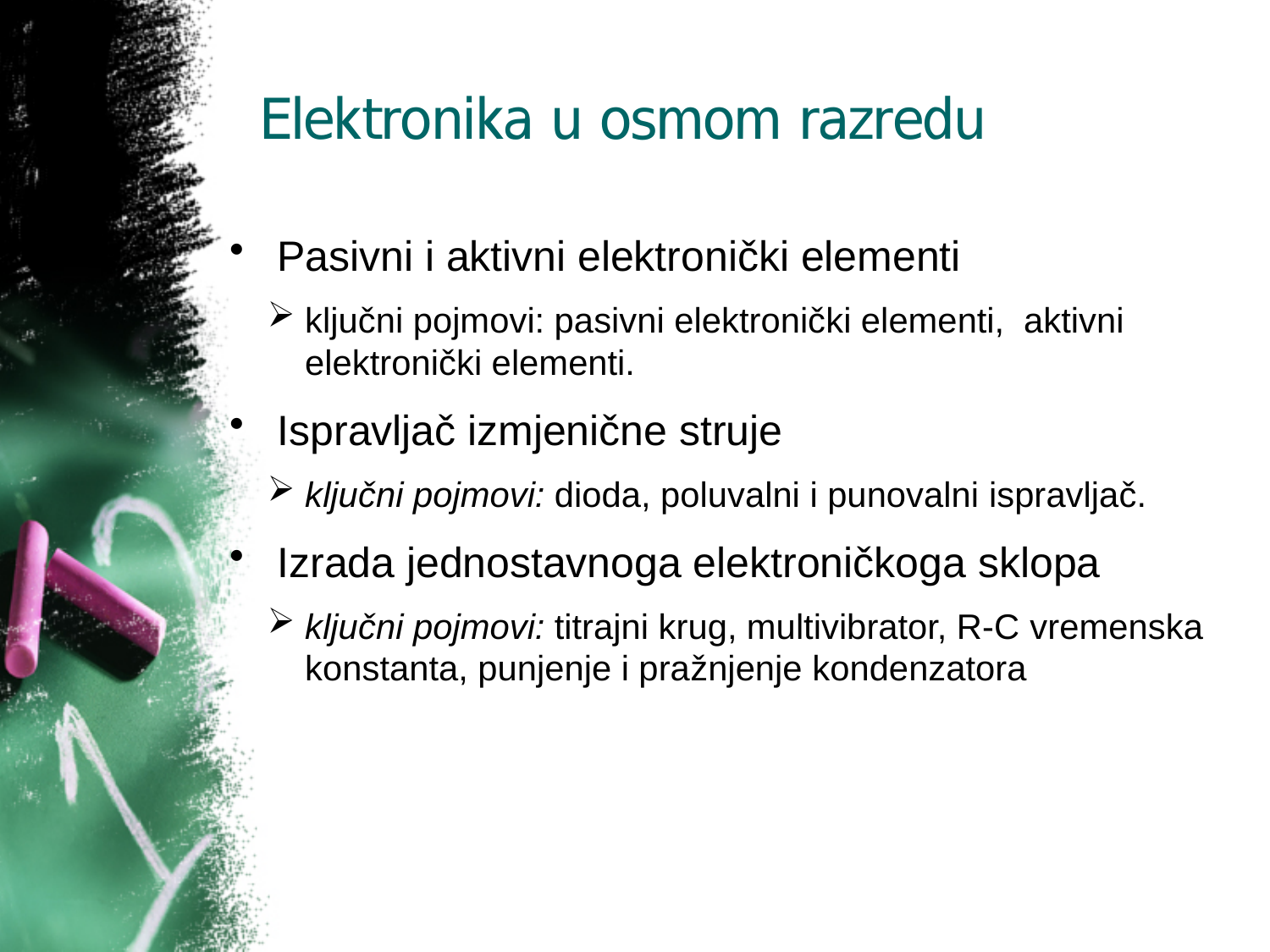

# Elektronika u osmom razredu
Pasivni i aktivni elektronički elementi
ključni pojmovi: pasivni elektronički elementi,  aktivni elektronički elementi.
Ispravljač izmjenične struje
ključni pojmovi: dioda, poluvalni i punovalni ispravljač.
Izrada jednostavnoga elektroničkoga sklopa
ključni pojmovi: titrajni krug, multivibrator, R-C vremenska konstanta, punjenje i pražnjenje kondenzatora